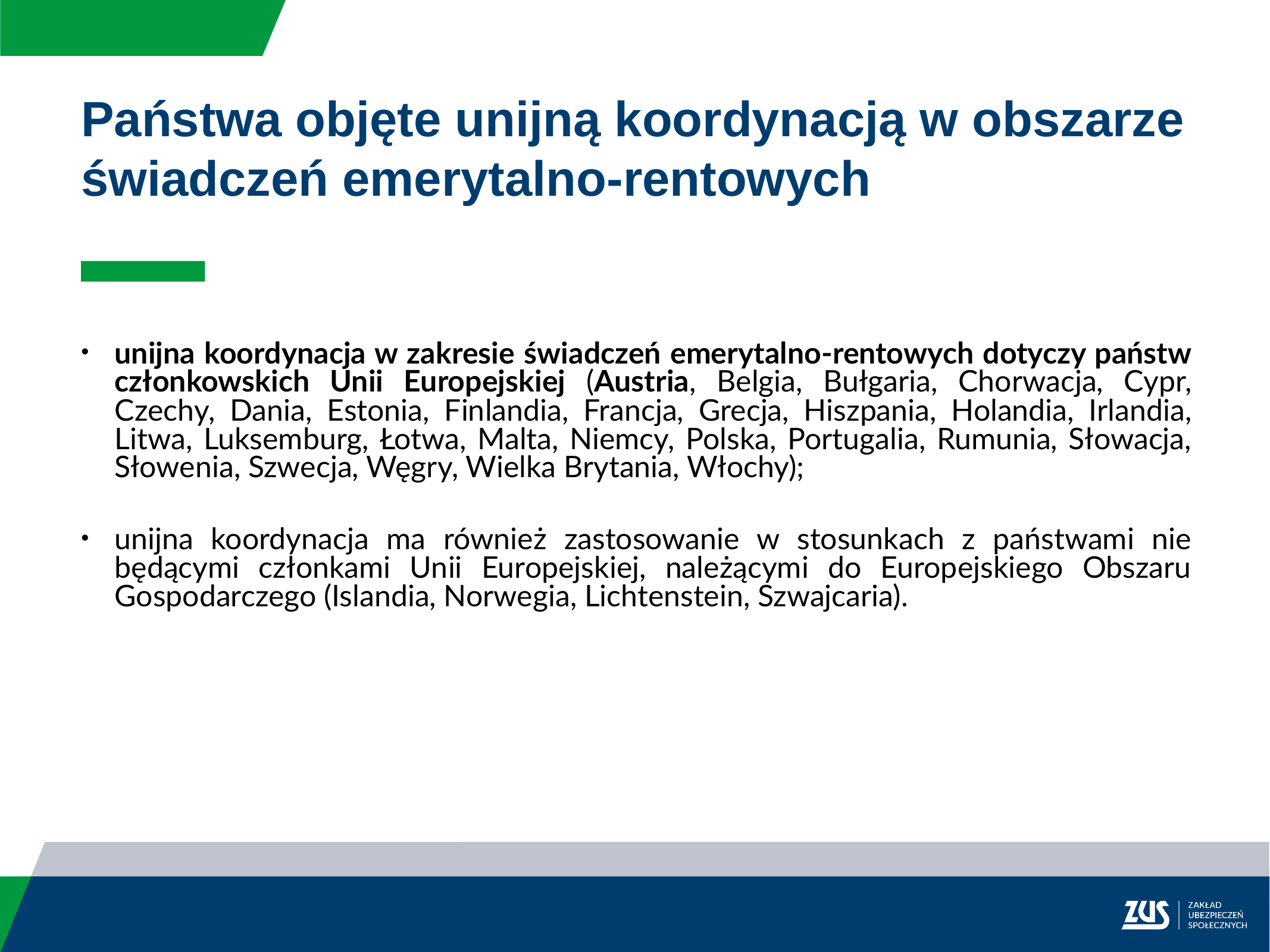

Państwa objęte unijną koordynacją w obszarze świadczeń emerytalno-rentowych

unijna koordynacja w zakresie świadczeń emerytalno-rentowych dotyczy państw członkowskich Unii Europejskiej (Austria, Belgia, Bułgaria, Chorwacja, Cypr, Czechy, Dania, Estonia, Finlandia, Francja, Grecja, Hiszpania, Holandia, Irlandia, Litwa, Luksemburg, Łotwa, Malta, Niemcy, Polska, Portugalia, Rumunia, Słowacja, Słowenia, Szwecja, Węgry, Wielka Brytania, Włochy);

unijna koordynacja ma również zastosowanie w stosunkach z państwami nie będącymi członkami Unii Europejskiej, należącymi do Europejskiego Obszaru Gospodarczego (Islandia, Norwegia, Lichtenstein, Szwajcaria).